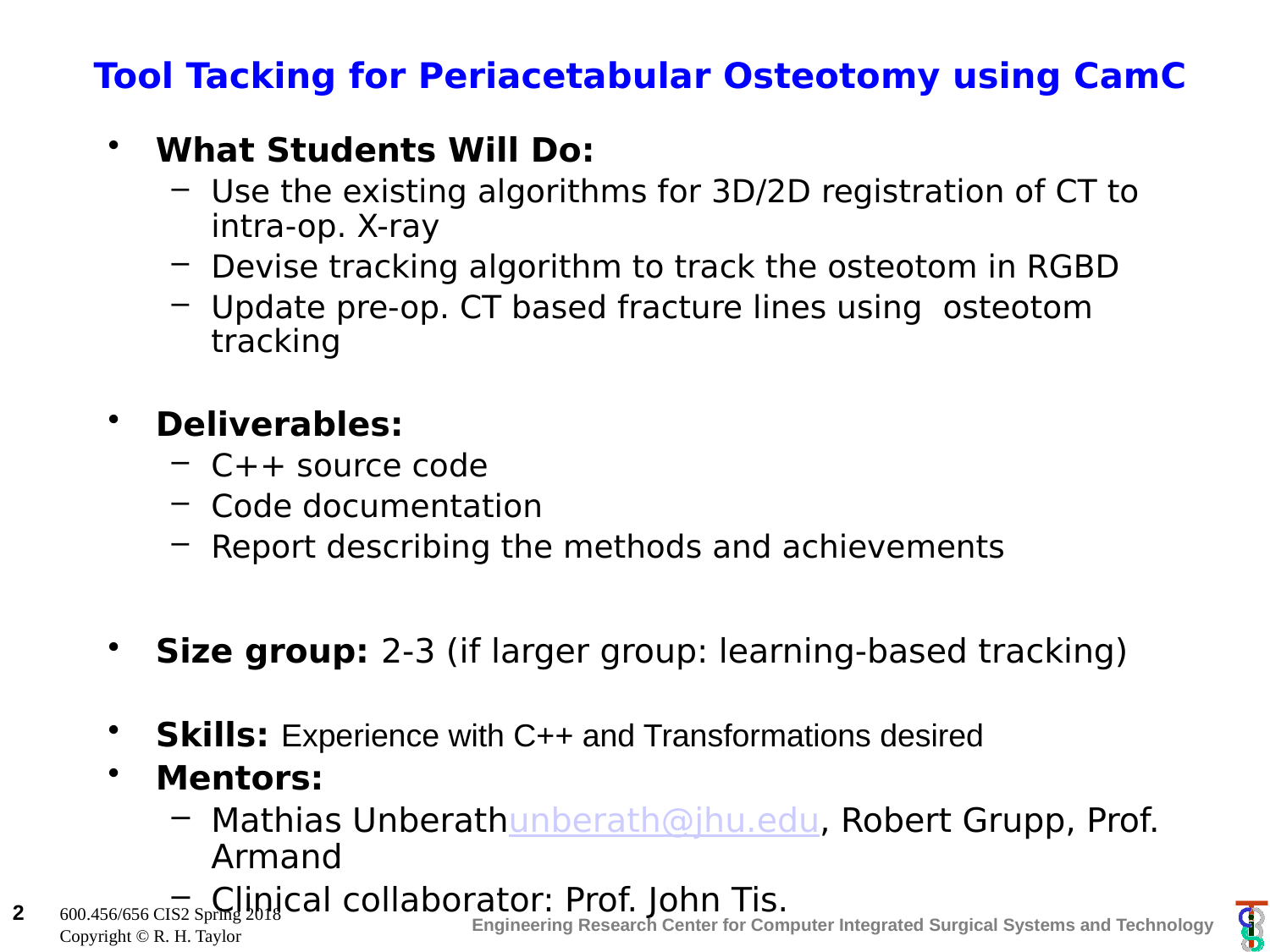

# Tool Tacking for Periacetabular Osteotomy using CamC
What Students Will Do:
Use the existing algorithms for 3D/2D registration of CT to intra-op. X-ray
Devise tracking algorithm to track the osteotom in RGBD
Update pre-op. CT based fracture lines using  osteotom tracking

Deliverables:
C++ source code
Code documentation
Report describing the methods and achievements

Size group: 2-3 (if larger group: learning-based tracking)

Skills: Experience with C++ and Transformations desired
Mentors:
Mathias Unberathunberath@jhu.edu, Robert Grupp, Prof. Armand
Clinical collaborator: Prof. John Tis.